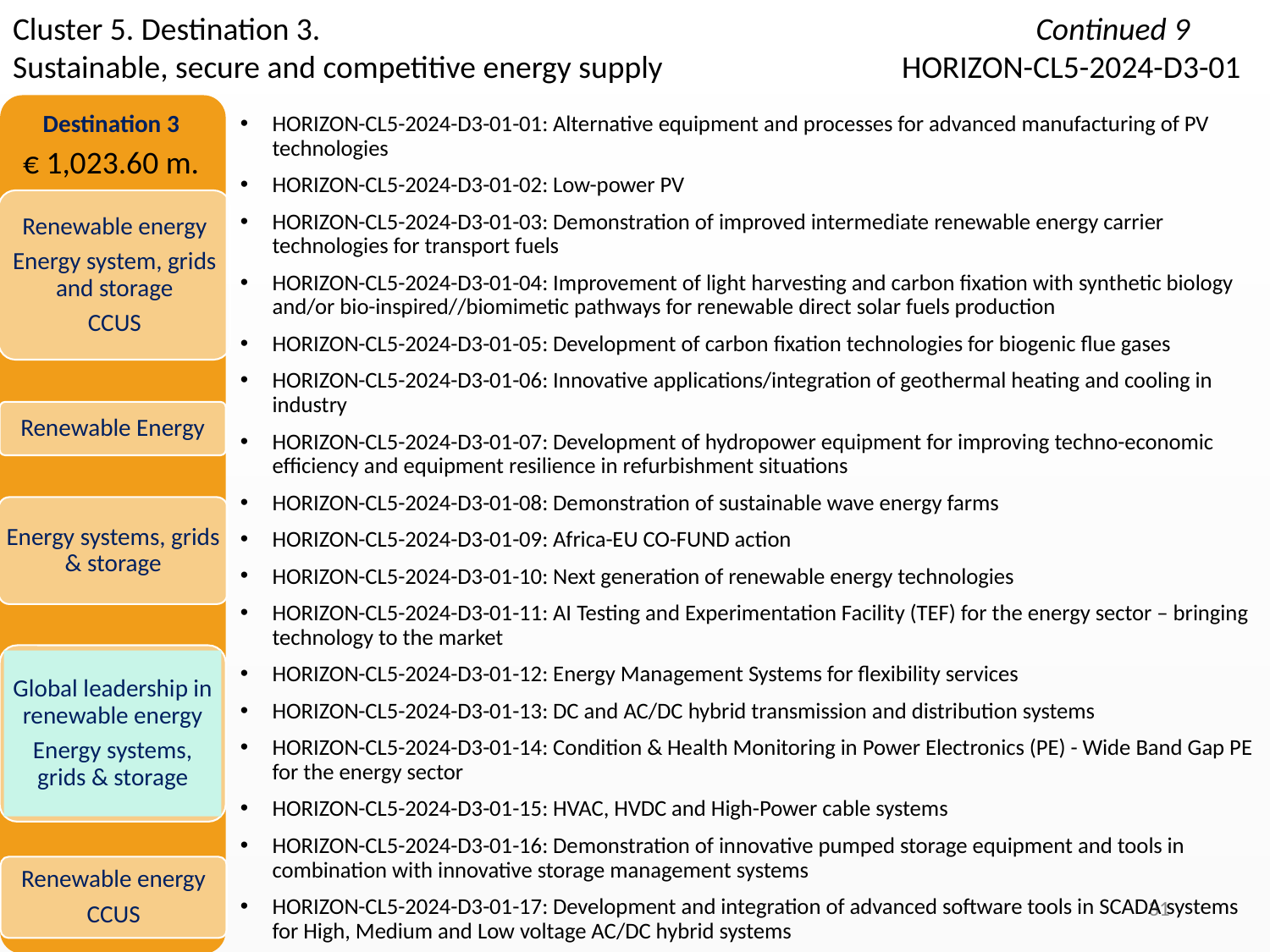

Cluster 5. Destination 3.						 Continued 9
Sustainable, secure and competitive energy supply		HORIZON-CL5-2024-D3-01
Destination 3
€ 1,023.60 m.

HORIZON-CL5-2024-D3-01-01: Alternative equipment and processes for advanced manufacturing of PV technologies
HORIZON-CL5-2024-D3-01-02: Low-power PV
HORIZON-CL5-2024-D3-01-03: Demonstration of improved intermediate renewable energy carrier technologies for transport fuels
HORIZON-CL5-2024-D3-01-04: Improvement of light harvesting and carbon fixation with synthetic biology and/or bio-inspired//biomimetic pathways for renewable direct solar fuels production
HORIZON-CL5-2024-D3-01-05: Development of carbon fixation technologies for biogenic flue gases
HORIZON-CL5-2024-D3-01-06: Innovative applications/integration of geothermal heating and cooling in industry
HORIZON-CL5-2024-D3-01-07: Development of hydropower equipment for improving techno-economic efficiency and equipment resilience in refurbishment situations
HORIZON-CL5-2024-D3-01-08: Demonstration of sustainable wave energy farms
HORIZON-CL5-2024-D3-01-09: Africa-EU CO-FUND action
HORIZON-CL5-2024-D3-01-10: Next generation of renewable energy technologies
HORIZON-CL5-2024-D3-01-11: AI Testing and Experimentation Facility (TEF) for the energy sector – bringing technology to the market
HORIZON-CL5-2024-D3-01-12: Energy Management Systems for flexibility services
HORIZON-CL5-2024-D3-01-13: DC and AC/DC hybrid transmission and distribution systems
HORIZON-CL5-2024-D3-01-14: Condition & Health Monitoring in Power Electronics (PE) - Wide Band Gap PE for the energy sector
HORIZON-CL5-2024-D3-01-15: HVAC, HVDC and High-Power cable systems
HORIZON-CL5-2024-D3-01-16: Demonstration of innovative pumped storage equipment and tools in combination with innovative storage management systems
HORIZON-CL5-2024-D3-01-17: Development and integration of advanced software tools in SCADA systems for High, Medium and Low voltage AC/DC hybrid systems

Renewable energy
Energy system, grids and storage
CCUS

Renewable Energy

Energy systems, grids & storage

Global leadership in renewable energy
Energy systems, grids & storage

Renewable energy
CCUS
31